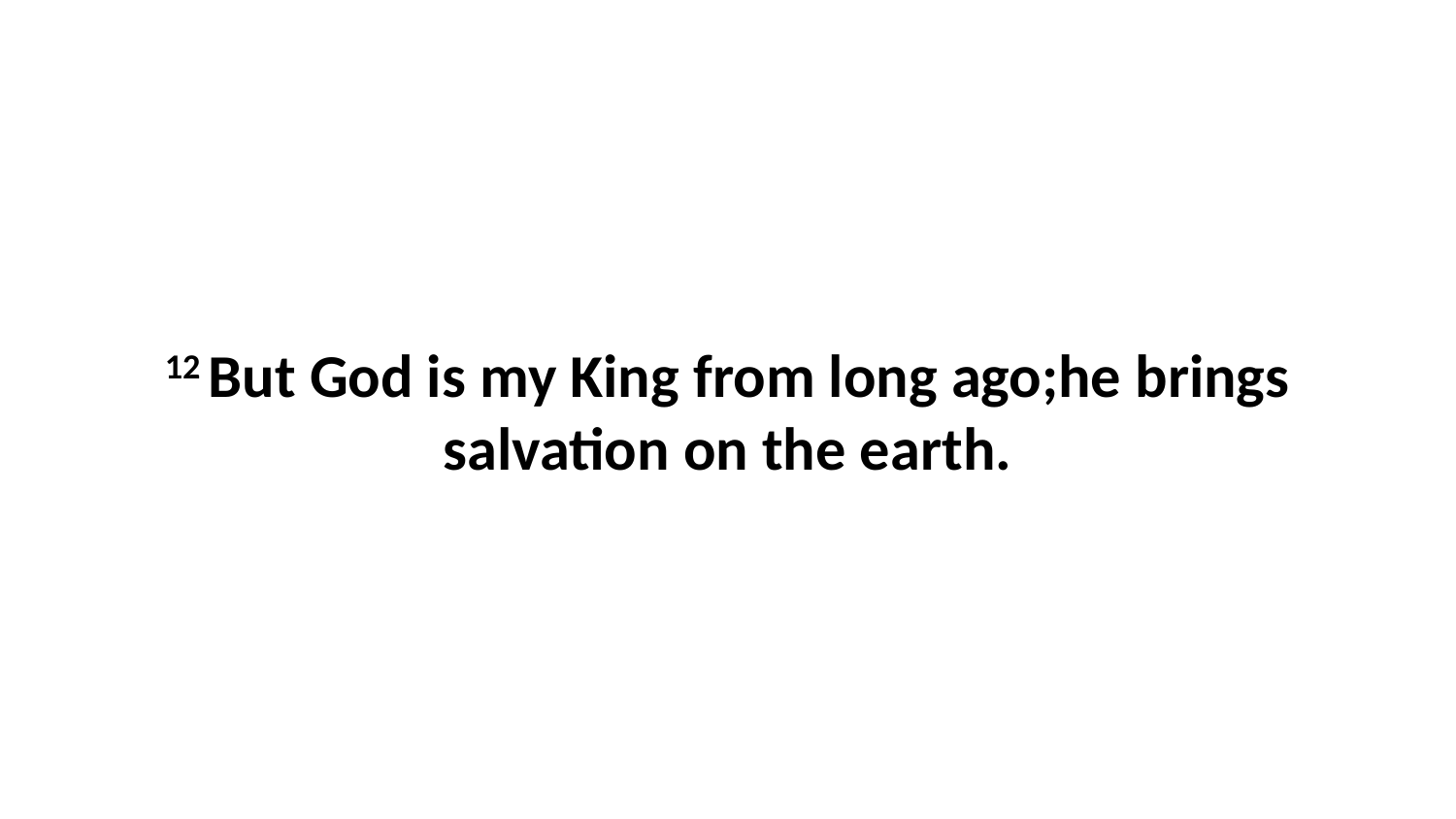

12 But God is my King from long ago;he brings salvation on the earth.